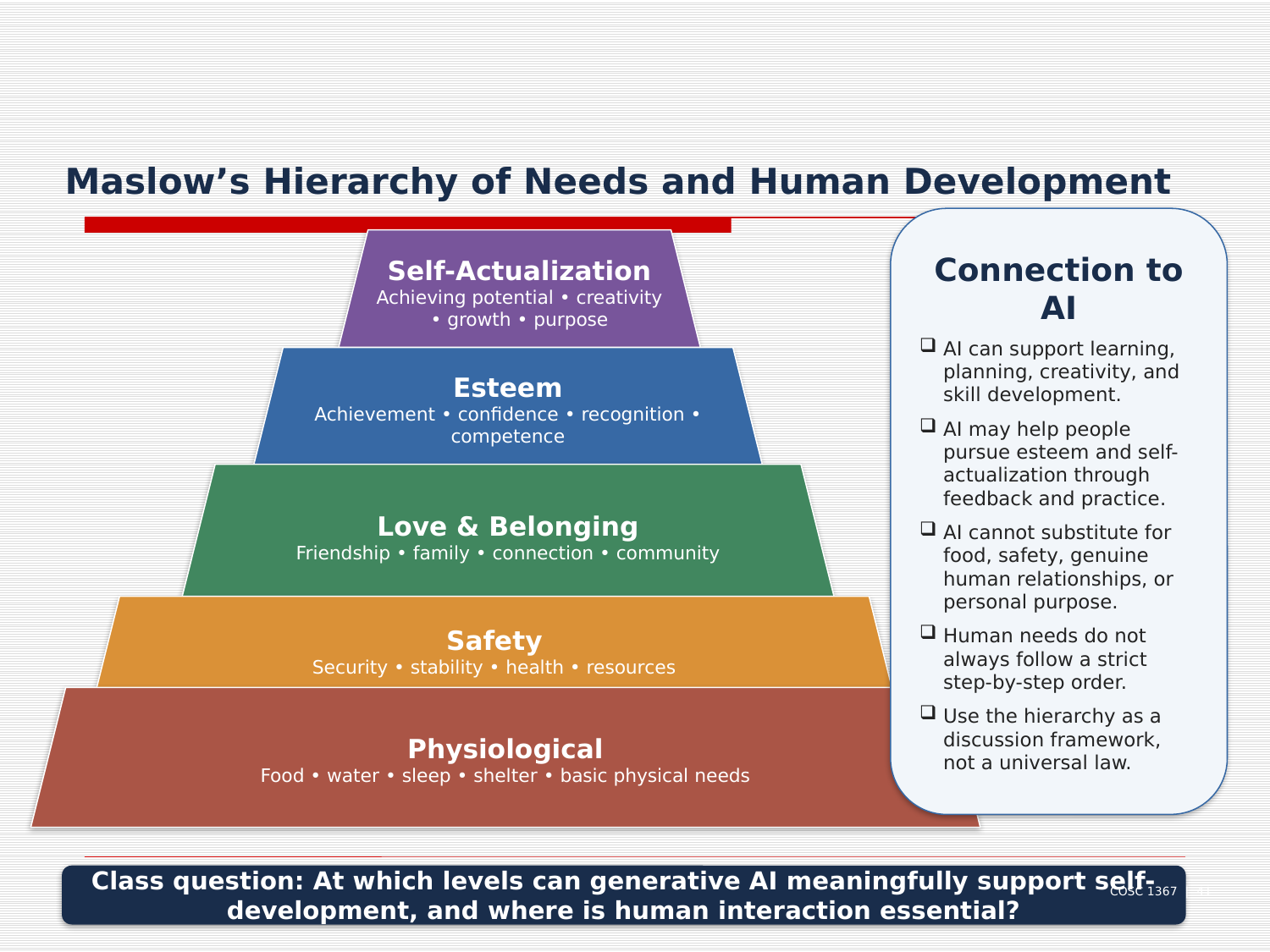

Maslow’s Hierarchy of Needs and Human Development
Connection to AI
AI can support learning, planning, creativity, and skill development.
AI may help people pursue esteem and self-actualization through feedback and practice.
AI cannot substitute for food, safety, genuine human relationships, or personal purpose.
Human needs do not always follow a strict step-by-step order.
Use the hierarchy as a discussion framework, not a universal law.
Self-Actualization
Achieving potential • creativity • growth • purpose
Esteem
Achievement • confidence • recognition • competence
Love & Belonging
Friendship • family • connection • community
Safety
Security • stability • health • resources
Physiological
Food • water • sleep • shelter • basic physical needs
Class question: At which levels can generative AI meaningfully support self-development, and where is human interaction essential?
COSC 1367  |  41